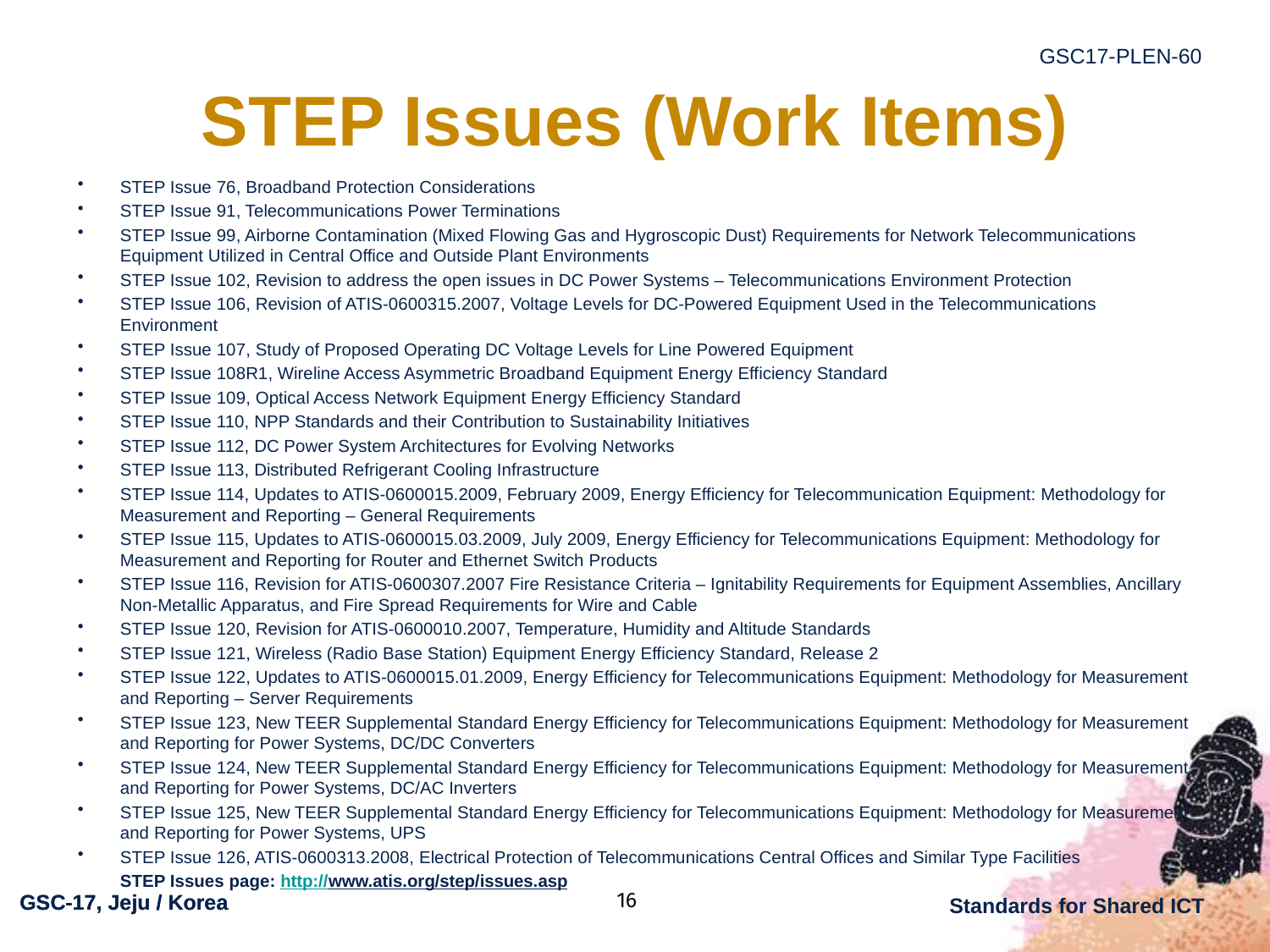

# STEP Issues (Work Items)
STEP Issue 76, Broadband Protection Considerations
STEP Issue 91, Telecommunications Power Terminations
STEP Issue 99, Airborne Contamination (Mixed Flowing Gas and Hygroscopic Dust) Requirements for Network Telecommunications Equipment Utilized in Central Office and Outside Plant Environments
STEP Issue 102, Revision to address the open issues in DC Power Systems – Telecommunications Environment Protection
STEP Issue 106, Revision of ATIS-0600315.2007, Voltage Levels for DC-Powered Equipment Used in the Telecommunications Environment
STEP Issue 107, Study of Proposed Operating DC Voltage Levels for Line Powered Equipment
STEP Issue 108R1, Wireline Access Asymmetric Broadband Equipment Energy Efficiency Standard
STEP Issue 109, Optical Access Network Equipment Energy Efficiency Standard
STEP Issue 110, NPP Standards and their Contribution to Sustainability Initiatives
STEP Issue 112, DC Power System Architectures for Evolving Networks
STEP Issue 113, Distributed Refrigerant Cooling Infrastructure
STEP Issue 114, Updates to ATIS-0600015.2009, February 2009, Energy Efficiency for Telecommunication Equipment: Methodology for Measurement and Reporting – General Requirements
STEP Issue 115, Updates to ATIS-0600015.03.2009, July 2009, Energy Efficiency for Telecommunications Equipment: Methodology for Measurement and Reporting for Router and Ethernet Switch Products
STEP Issue 116, Revision for ATIS-0600307.2007 Fire Resistance Criteria – Ignitability Requirements for Equipment Assemblies, Ancillary Non-Metallic Apparatus, and Fire Spread Requirements for Wire and Cable
STEP Issue 120, Revision for ATIS-0600010.2007, Temperature, Humidity and Altitude Standards
STEP Issue 121, Wireless (Radio Base Station) Equipment Energy Efficiency Standard, Release 2
STEP Issue 122, Updates to ATIS-0600015.01.2009, Energy Efficiency for Telecommunications Equipment: Methodology for Measurement and Reporting – Server Requirements
STEP Issue 123, New TEER Supplemental Standard Energy Efficiency for Telecommunications Equipment: Methodology for Measurement and Reporting for Power Systems, DC/DC Converters
STEP Issue 124, New TEER Supplemental Standard Energy Efficiency for Telecommunications Equipment: Methodology for Measurement and Reporting for Power Systems, DC/AC Inverters
STEP Issue 125, New TEER Supplemental Standard Energy Efficiency for Telecommunications Equipment: Methodology for Measurement and Reporting for Power Systems, UPS
STEP Issue 126, ATIS-0600313.2008, Electrical Protection of Telecommunications Central Offices and Similar Type Facilities
	STEP Issues page: http://www.atis.org/step/issues.asp
16